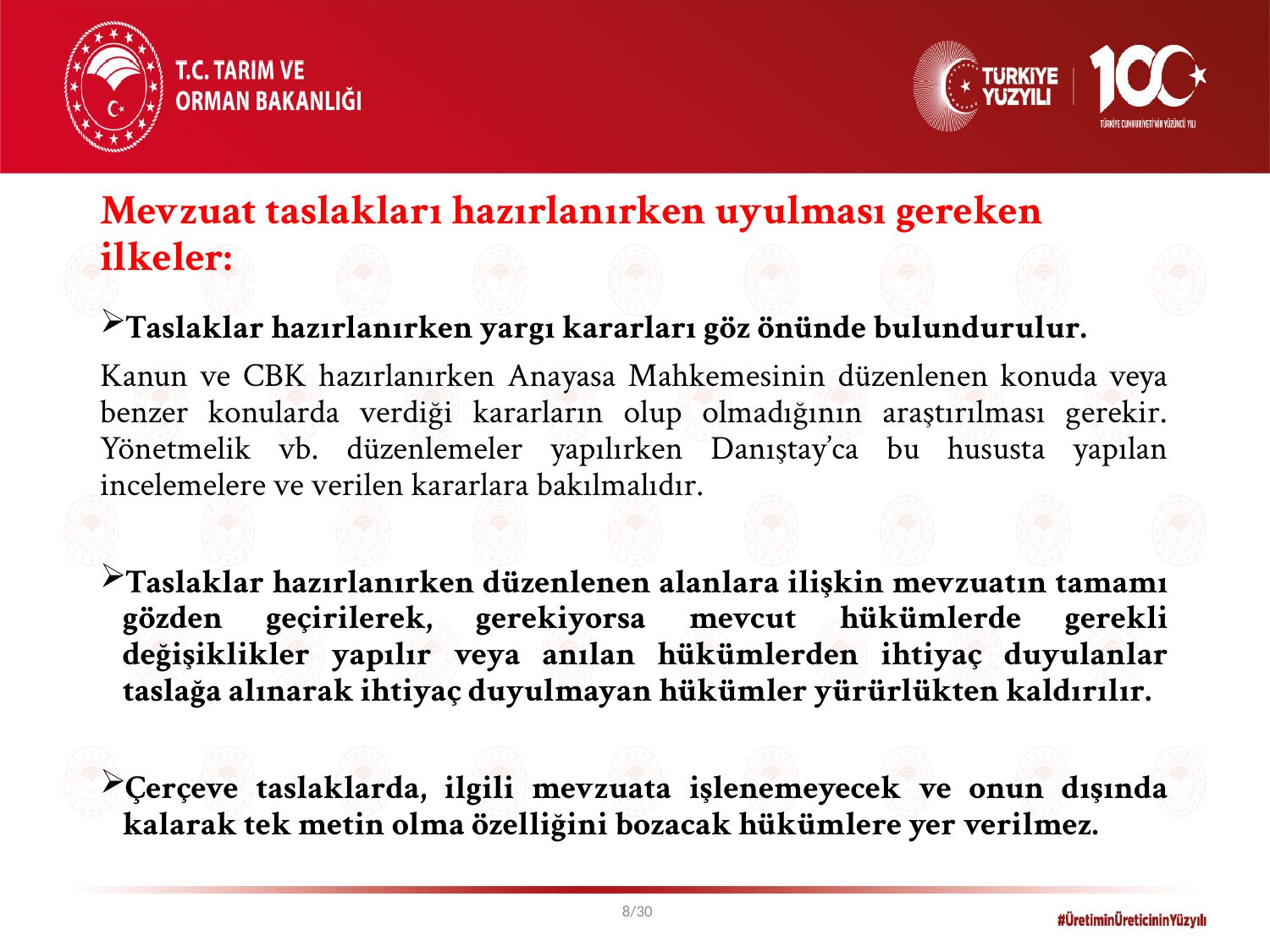

# Mevzuat taslakları hazırlanırken uyulması gereken  ilkeler:
Taslaklar hazırlanırken yargı kararları göz önünde bulundurulur.
Kanun ve CBK hazırlanırken Anayasa Mahkemesinin düzenlenen konuda veya benzer konularda verdiği kararların olup olmadığının araştırılması gerekir. Yönetmelik vb. düzenlemeler yapılırken Danıştay’ca bu hususta yapılan incelemelere ve verilen kararlara bakılmalıdır.

Taslaklar hazırlanırken düzenlenen alanlara ilişkin mevzuatın tamamı gözden geçirilerek, gerekiyorsa mevcut hükümlerde gerekli değişiklikler yapılır veya anılan hükümlerden ihtiyaç duyulanlar taslağa alınarak ihtiyaç duyulmayan hükümler yürürlükten kaldırılır.

Çerçeve taslaklarda, ilgili mevzuata işlenemeyecek ve onun dışında kalarak tek metin olma özelliğini bozacak hükümlere yer verilmez.

8/30